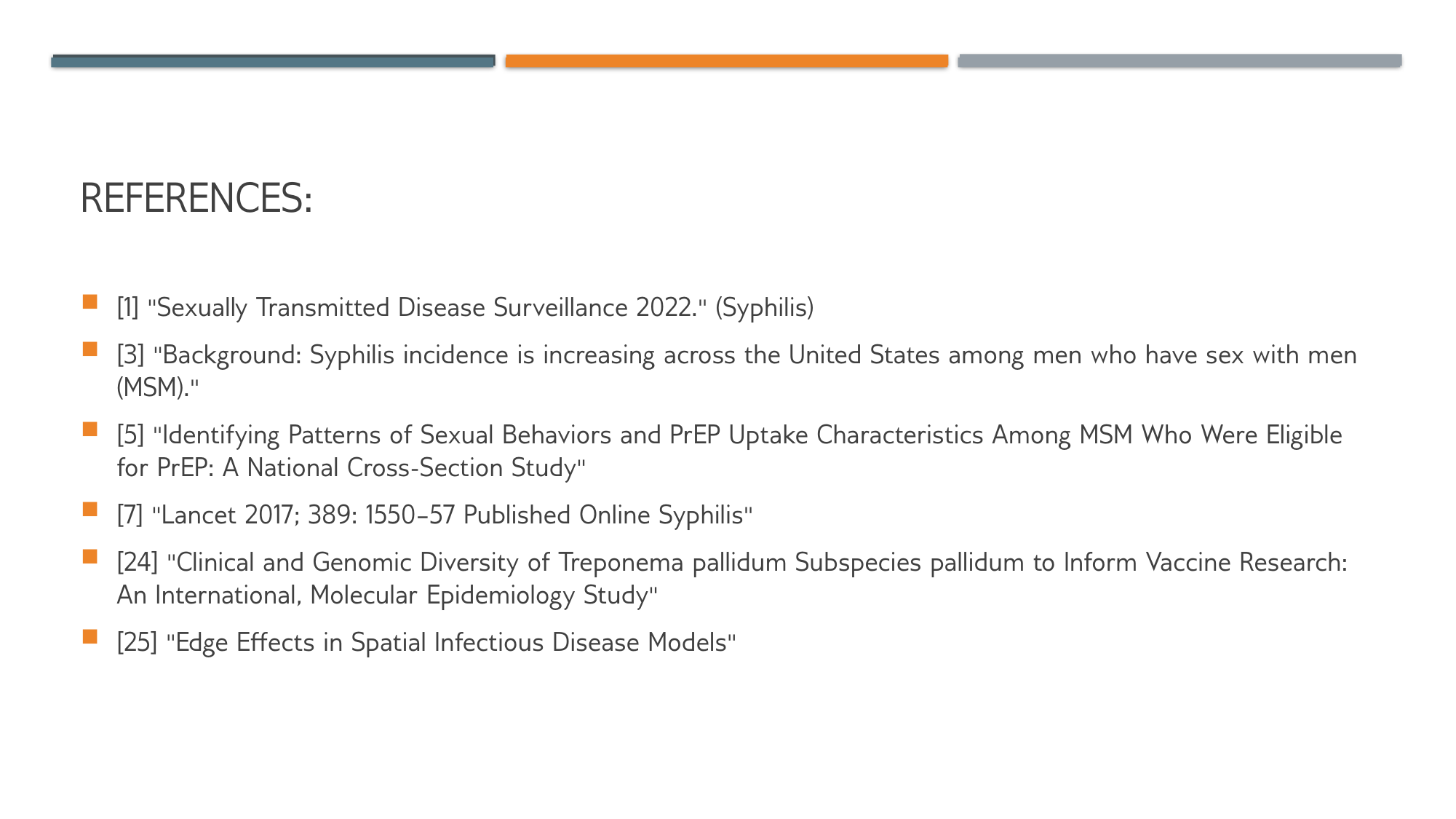

# References:
[1] "Sexually Transmitted Disease Surveillance 2022." (Syphilis)
[3] "Background: Syphilis incidence is increasing across the United States among men who have sex with men (MSM)."
[5] "Identifying Patterns of Sexual Behaviors and PrEP Uptake Characteristics Among MSM Who Were Eligible for PrEP: A National Cross-Section Study"
[7] "Lancet 2017; 389: 1550–57 Published Online Syphilis"
[24] "Clinical and Genomic Diversity of Treponema pallidum Subspecies pallidum to Inform Vaccine Research: An International, Molecular Epidemiology Study"
[25] "Edge Effects in Spatial Infectious Disease Models"